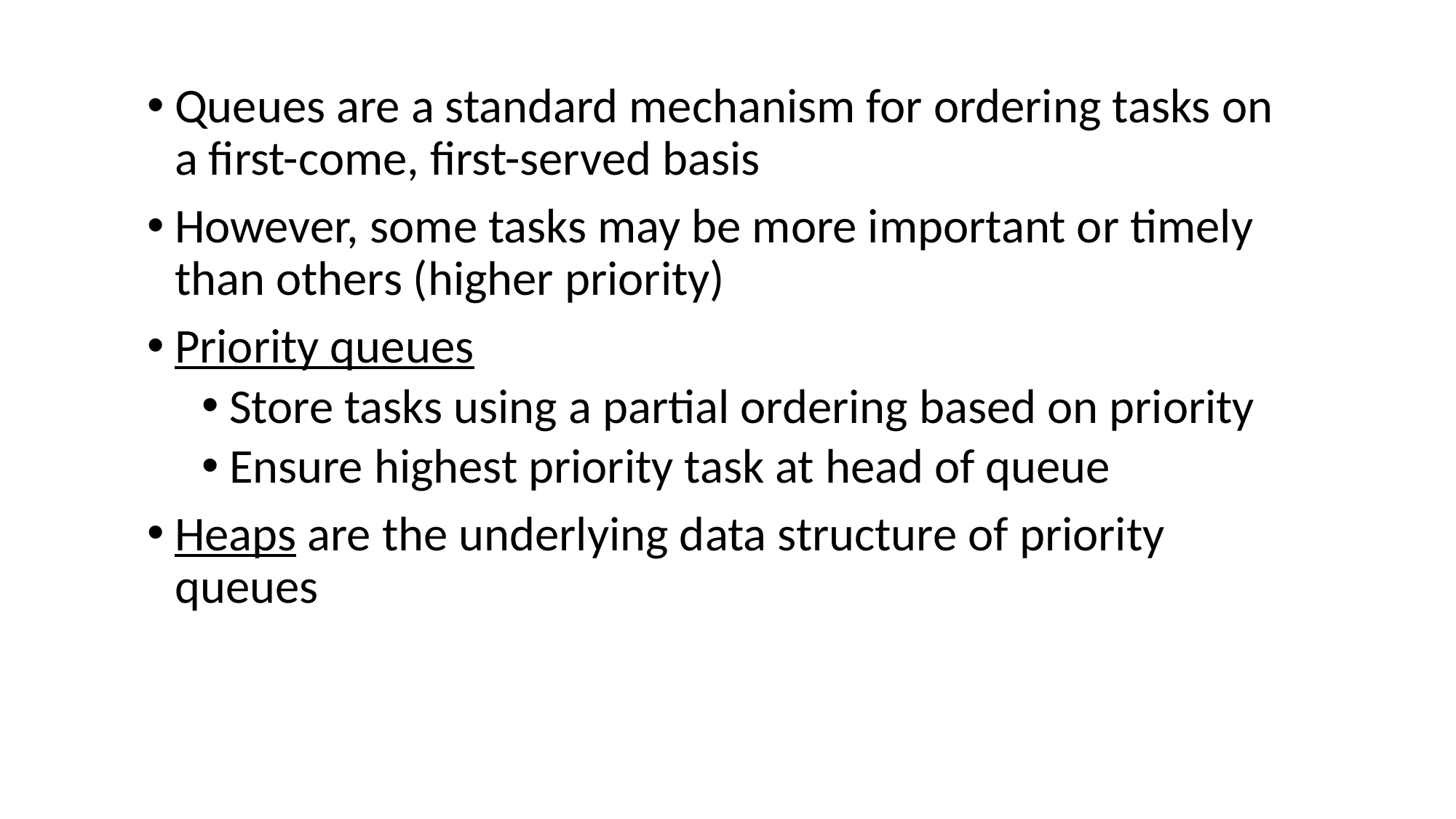

Queues are a standard mechanism for ordering tasks on a first-come, first-served basis
However, some tasks may be more important or timely than others (higher priority)
Priority queues
Store tasks using a partial ordering based on priority
Ensure highest priority task at head of queue
Heaps are the underlying data structure of priority queues